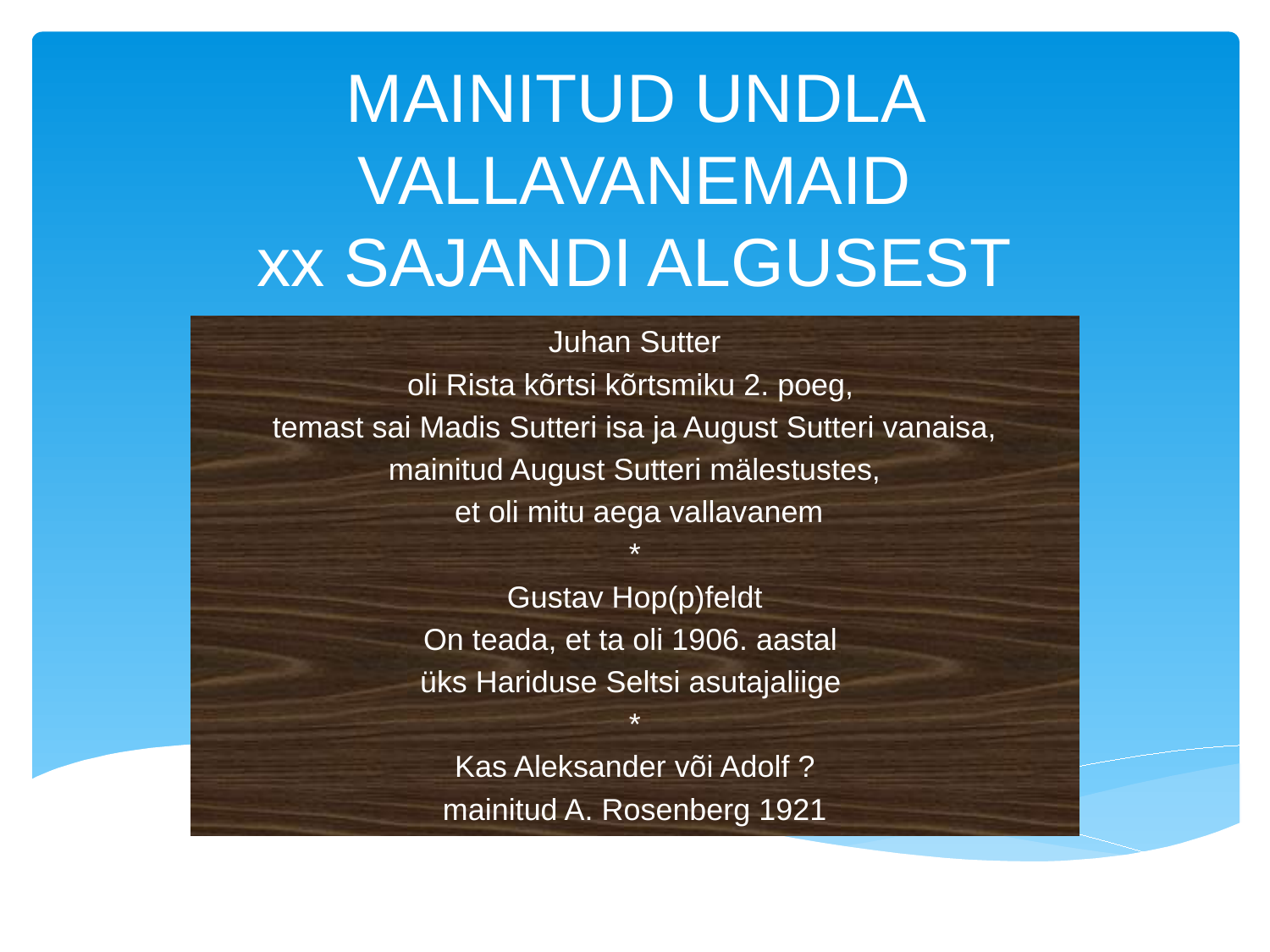

# MAINITUD UNDLA VALLAVANEMAID xx SAJANDI ALGUSEST
Juhan Sutter
oli Rista kõrtsi kõrtsmiku 2. poeg,
temast sai Madis Sutteri isa ja August Sutteri vanaisa,
mainitud August Sutteri mälestustes,
 et oli mitu aega vallavanem
*
Gustav Hop(p)feldt
On teada, et ta oli 1906. aastal
üks Hariduse Seltsi asutajaliige
*
Kas Aleksander või Adolf ?
mainitud A. Rosenberg 1921